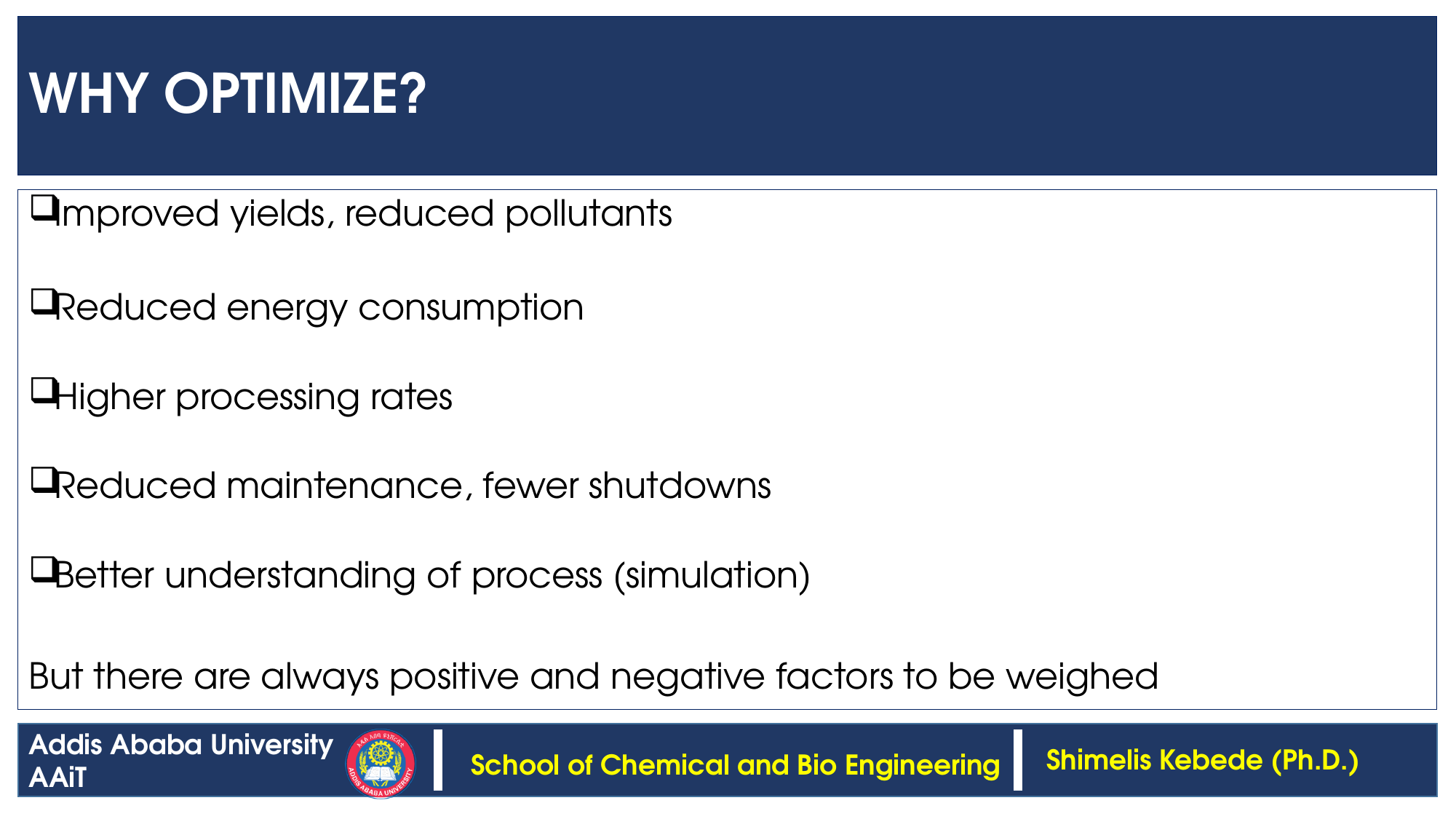

# WHY OPTIMIZE?
Improved yields, reduced pollutants
Reduced energy consumption
Higher processing rates
Reduced maintenance, fewer shutdowns
Better understanding of process (simulation)

But there are always positive and negative factors to be weighed